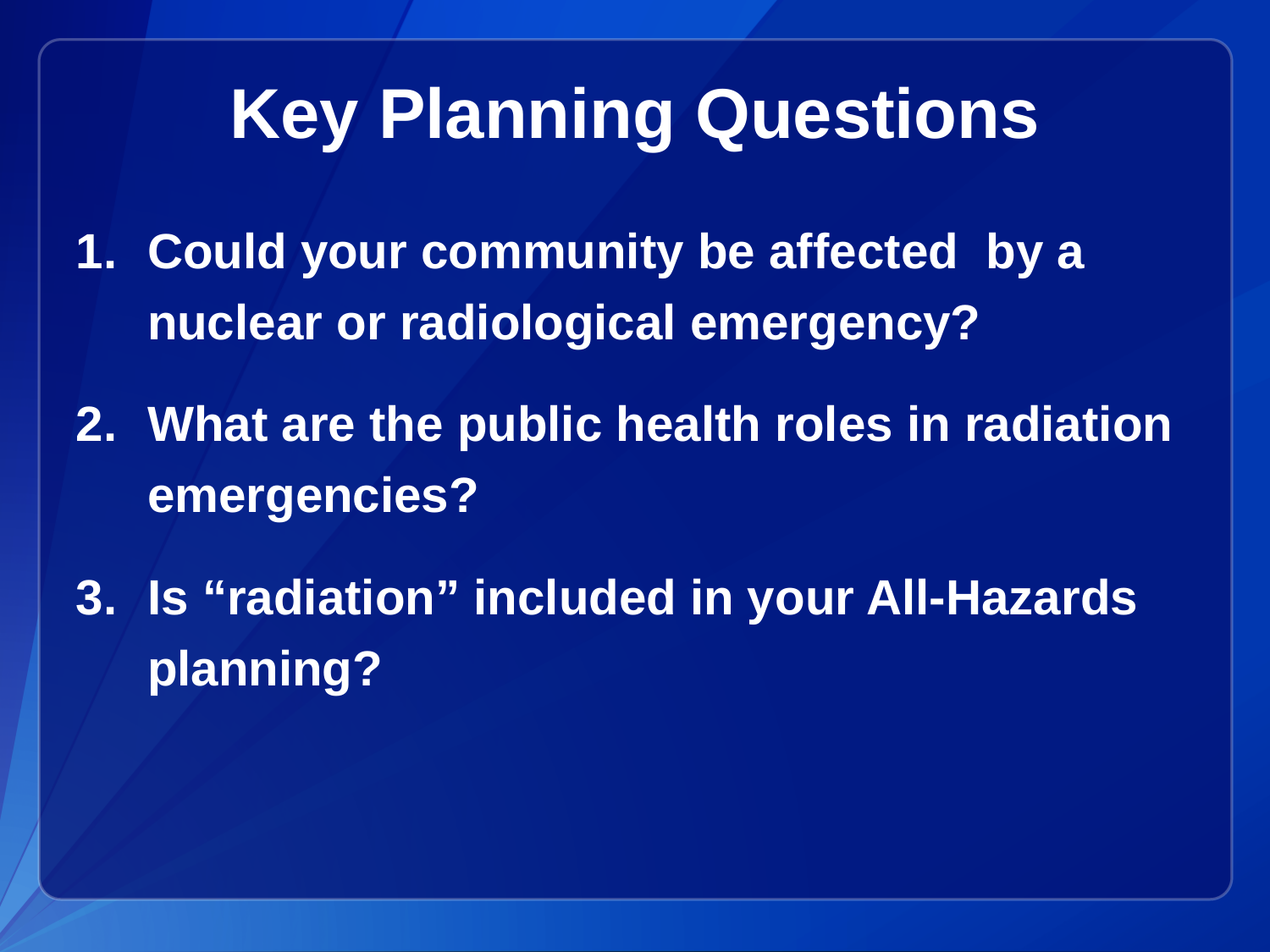

# Key Planning Questions
Could your community be affected  by a nuclear or radiological emergency?
What are the public health roles in radiation emergencies?
Is “radiation” included in your All-Hazards planning?